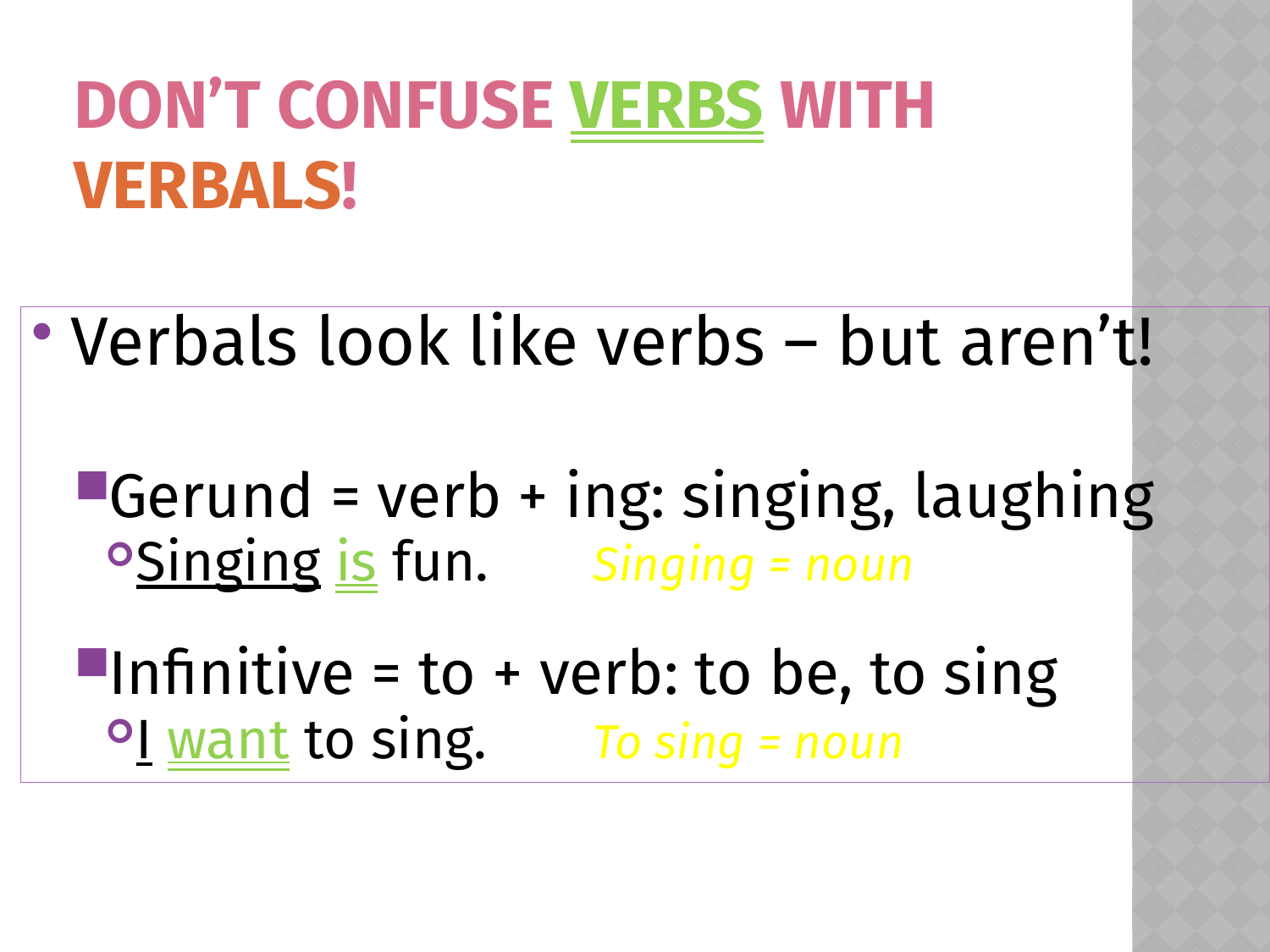

# Don’t confuse verbs with verbals!
Verbals look like verbs – but aren’t!
Gerund = verb + ing: singing, laughing
Singing is fun.  	Singing = noun
Infinitive = to + verb: to be, to sing
I want to sing. 	To sing = noun